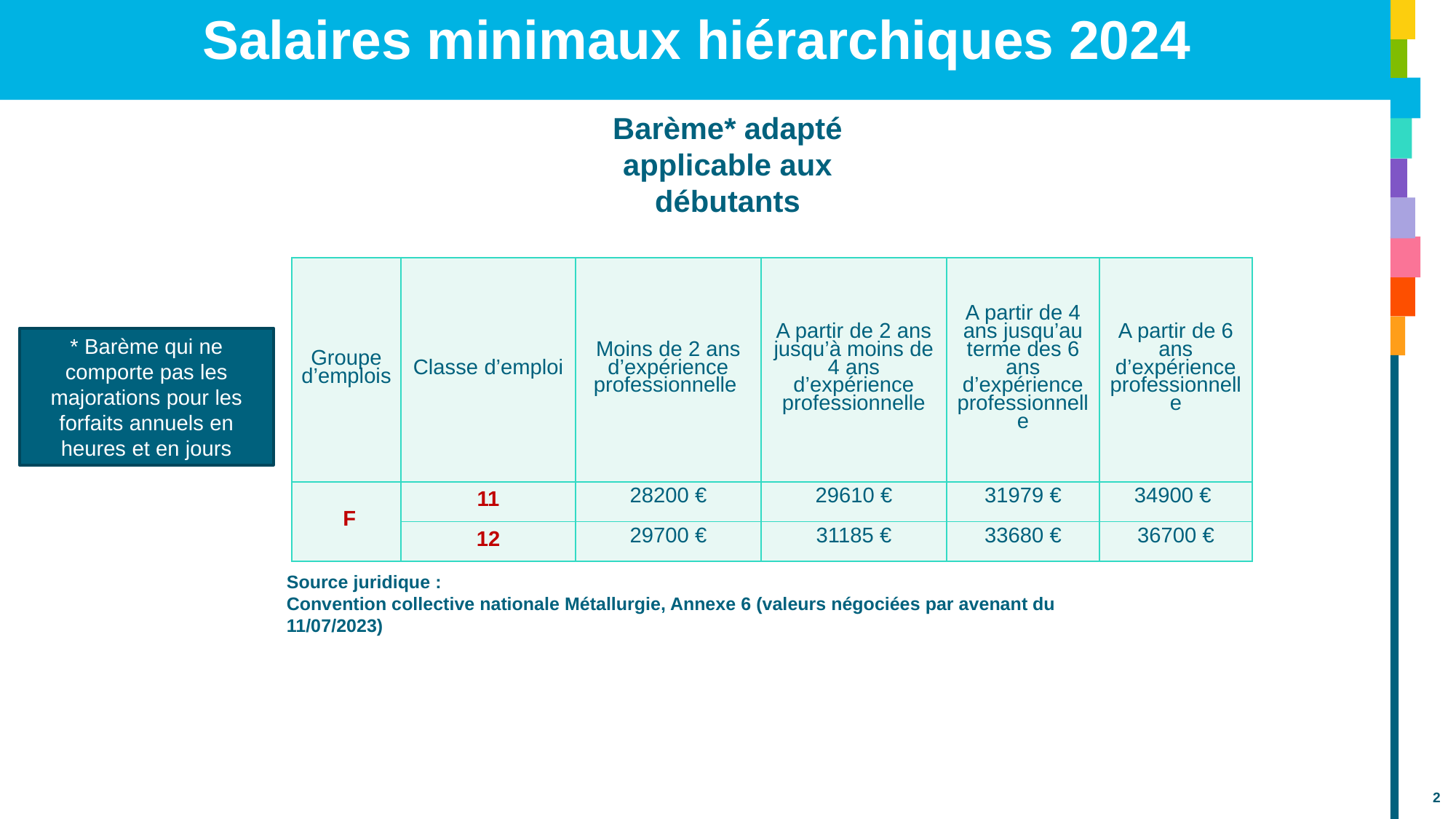

Salaires minimaux hiérarchiques 2024
Barème* adapté applicable aux débutants
| Groupe d’emplois | Classe d’emploi | Moins de 2 ans d’expérience professionnelle | A partir de 2 ans jusqu’à moins de 4 ans d’expérience professionnelle | A partir de 4 ans jusqu’au terme des 6 ans d’expérience professionnelle | A partir de 6 ans d’expérience professionnelle |
| --- | --- | --- | --- | --- | --- |
| F | 11 | 28200 € | 29610 € | 31979 € | 34900 € |
|  | 12 | 29700 € | 31185 € | 33680 € | 36700 € |
* Barème qui ne comporte pas les majorations pour les forfaits annuels en heures et en jours
Source juridique :
Convention collective nationale Métallurgie, Annexe 6 (valeurs négociées par avenant du 11/07/2023)